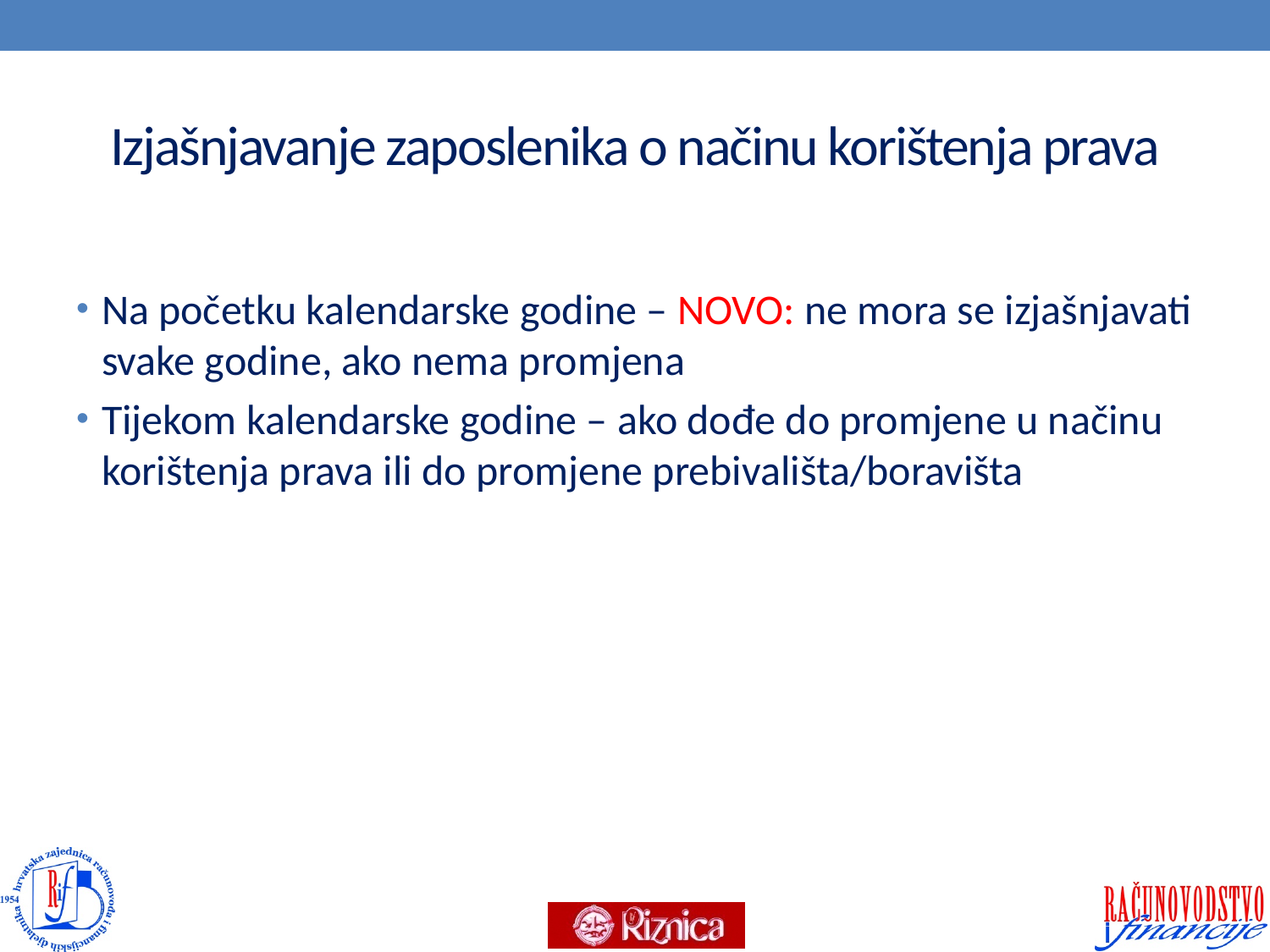

# Izjašnjavanje zaposlenika o načinu korištenja prava
Na početku kalendarske godine – NOVO: ne mora se izjašnjavati svake godine, ako nema promjena
Tijekom kalendarske godine – ako dođe do promjene u načinu korištenja prava ili do promjene prebivališta/boravišta